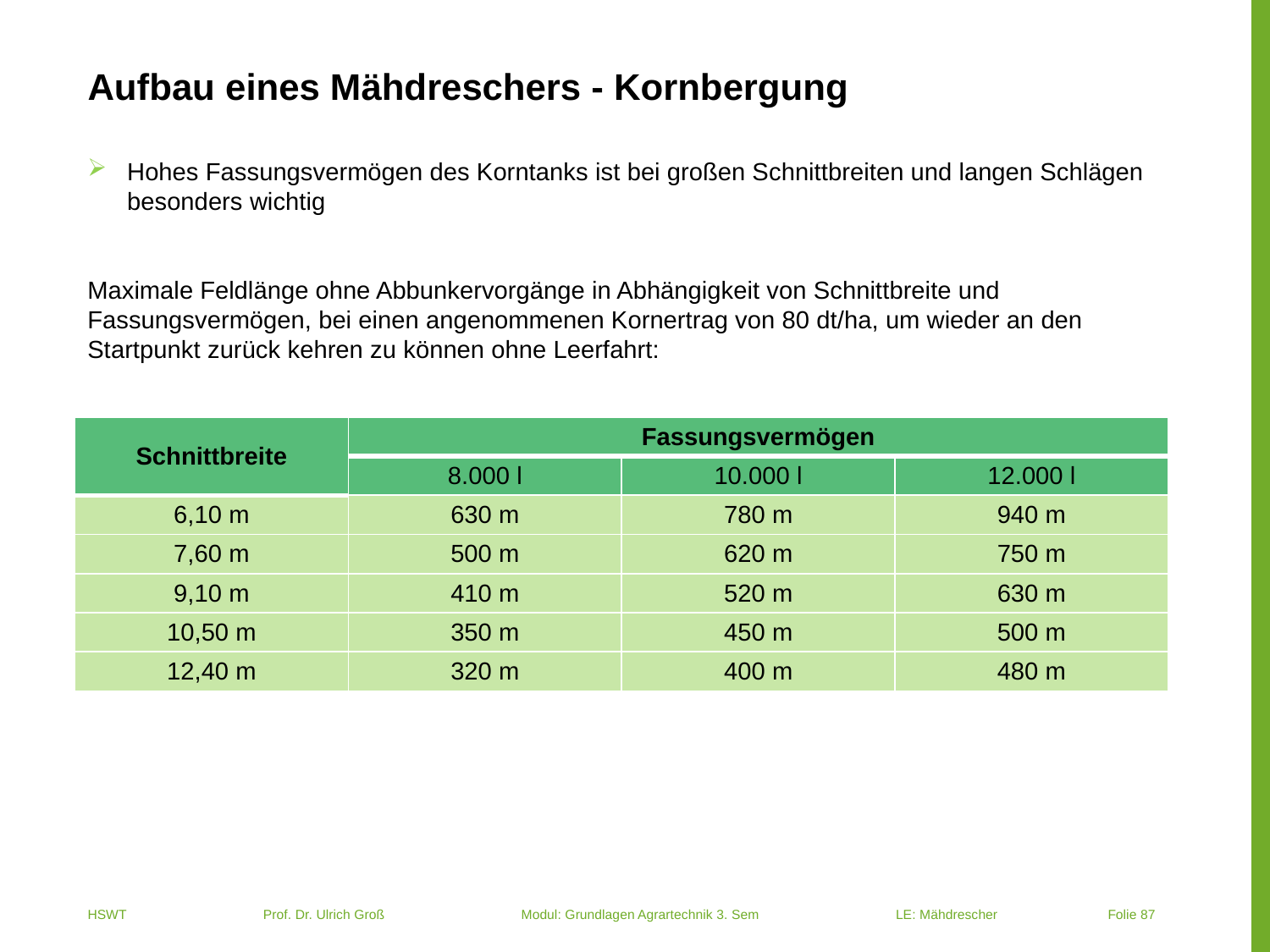

# Aufbau eines Mähdreschers - Kornbergung
Hohes Fassungsvermögen des Korntanks ist bei großen Schnittbreiten und langen Schlägen besonders wichtig

Maximale Feldlänge ohne Abbunkervorgänge in Abhängigkeit von Schnittbreite und Fassungsvermögen, bei einen angenommenen Kornertrag von 80 dt/ha, um wieder an den Startpunkt zurück kehren zu können ohne Leerfahrt:
| Schnittbreite | Fassungsvermögen |  |  |
| --- | --- | --- | --- |
|  | 8.000 l | 10.000 l | 12.000 l |
| 6,10 m | 630 m | 780 m | 940 m |
| 7,60 m | 500 m | 620 m | 750 m |
| 9,10 m | 410 m | 520 m | 630 m |
| 10,50 m | 350 m | 450 m | 500 m |
| 12,40 m | 320 m | 400 m | 480 m |
HSWT                                    Prof. Dr. Ulrich Groß                                    Modul: Grundlagen Agrartechnik 3. Sem                                    LE: Mähdrescher
 Folie 87